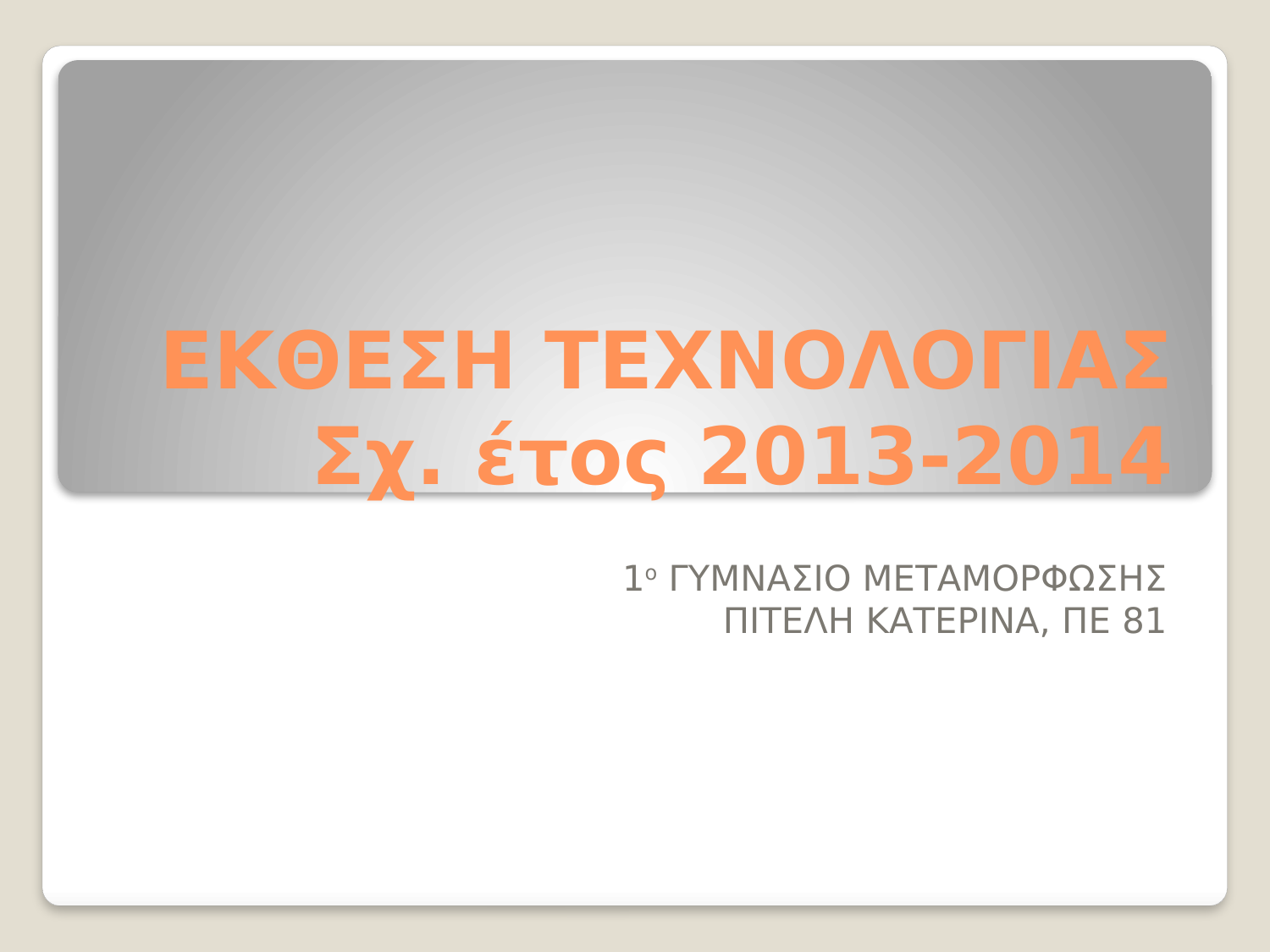

# ΕΚΘΕΣΗ ΤΕΧΝΟΛΟΓΙΑΣ Σχ. έτος 2013-2014
1ο ΓΥΜΝΑΣΙΟ ΜΕΤΑΜΟΡΦΩΣΗΣ
ΠΙΤΕΛΗ ΚΑΤΕΡΙΝΑ, ΠΕ 81